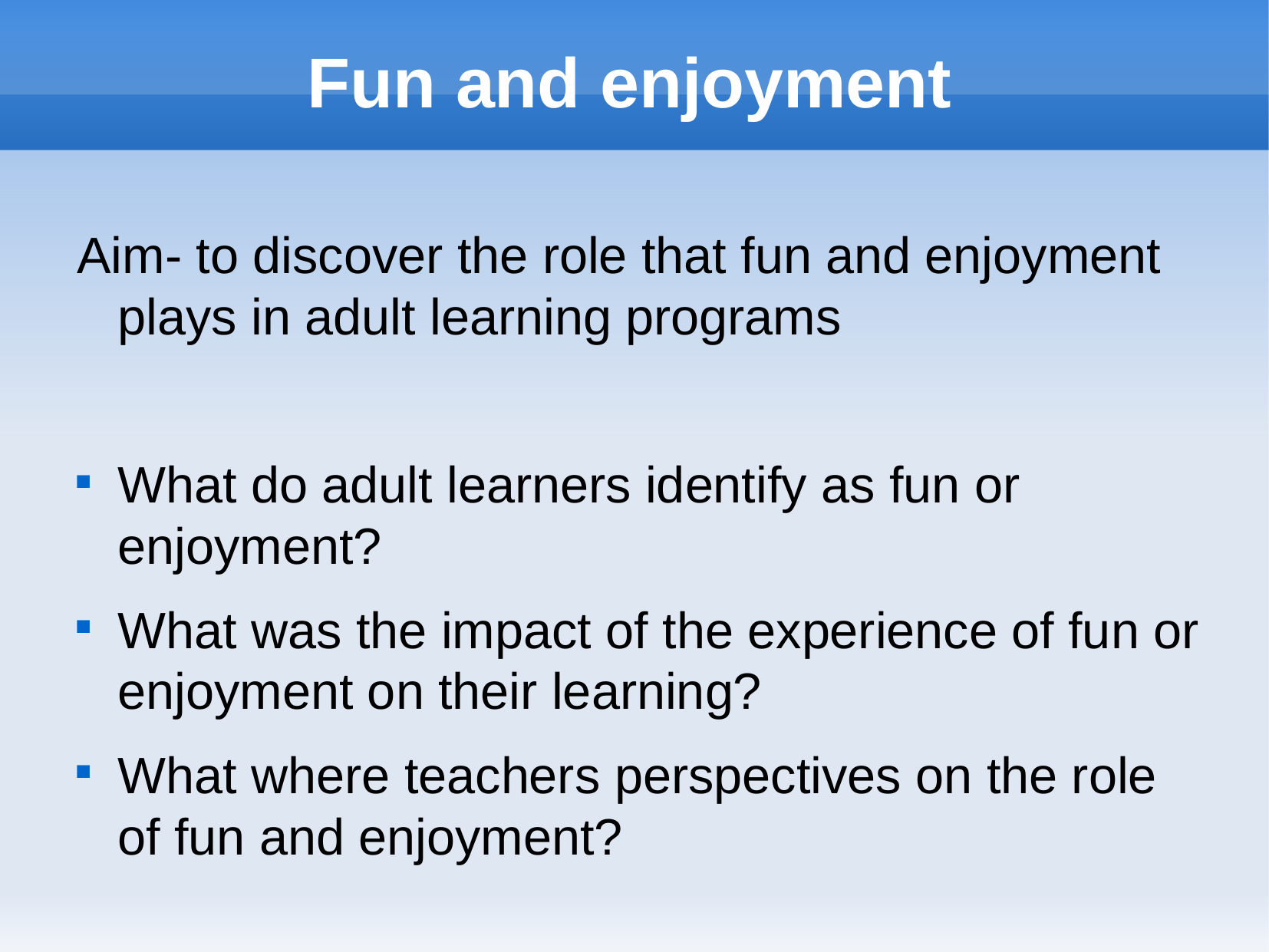

Fun and enjoyment
Aim- to discover the role that fun and enjoyment plays in adult learning programs

What do adult learners identify as fun or enjoyment?
What was the impact of the experience of fun or enjoyment on their learning?
What where teachers perspectives on the role of fun and enjoyment?